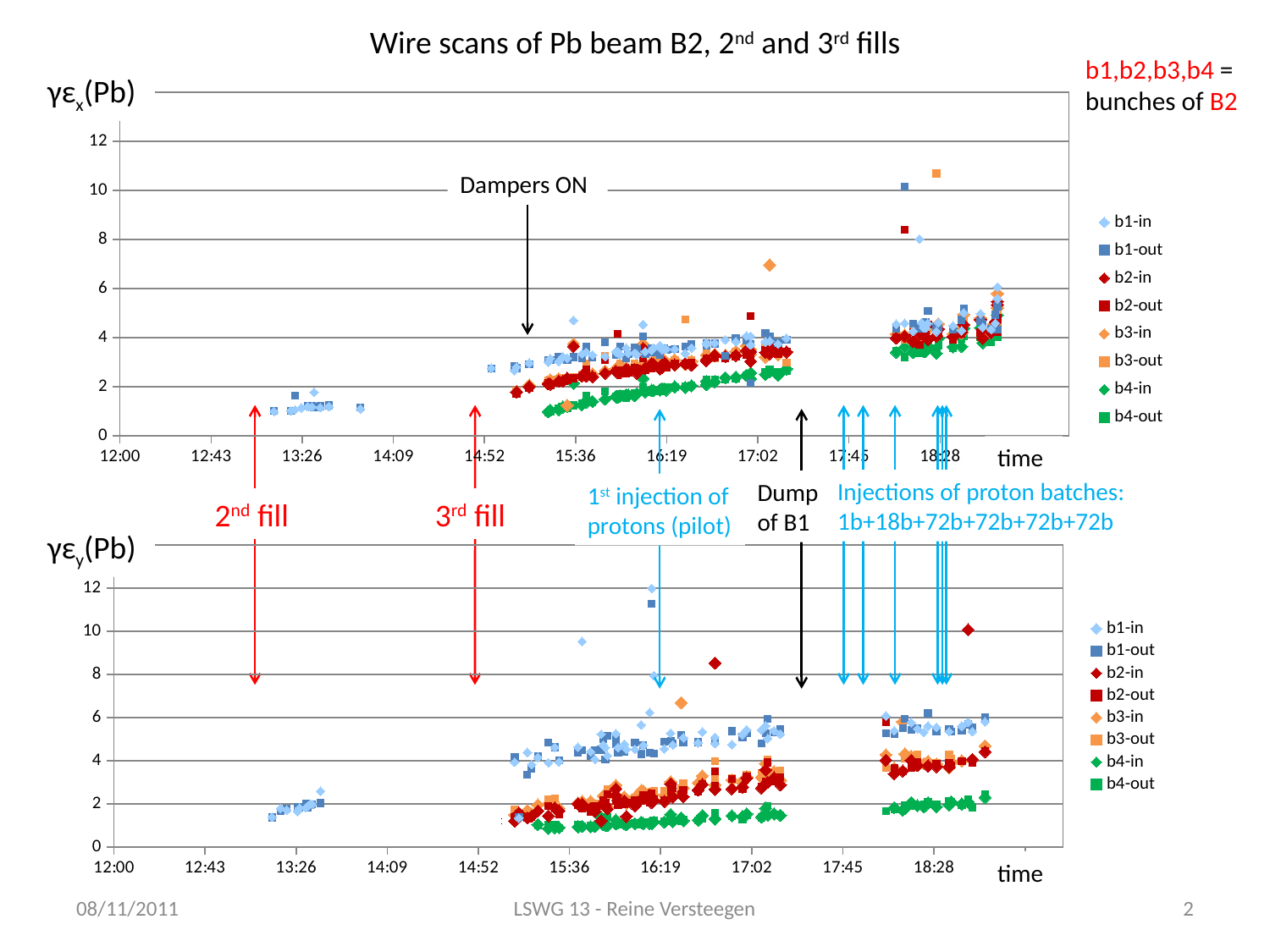

Wire scans of Pb beam B2, 2nd and 3rd fills
b1,b2,b3,b4 = bunches of B2
γεx(Pb)

### Chart

| Category |  |  |  |  |  |  |  |  |
|---|---|---|---|---|---|---|---|---|
time
Dampers ON
Injections of proton batches: 1b+18b+72b+72b+72b+72b
Dump of B1
1st injection of protons (pilot)
2nd fill
3rd fill
γεy(Pb)

### Chart

| Category |  |  |  |  |  |  |  |  |
|---|---|---|---|---|---|---|---|---|
time
08/11/2011
LSWG 13 - Reine Versteegen
2